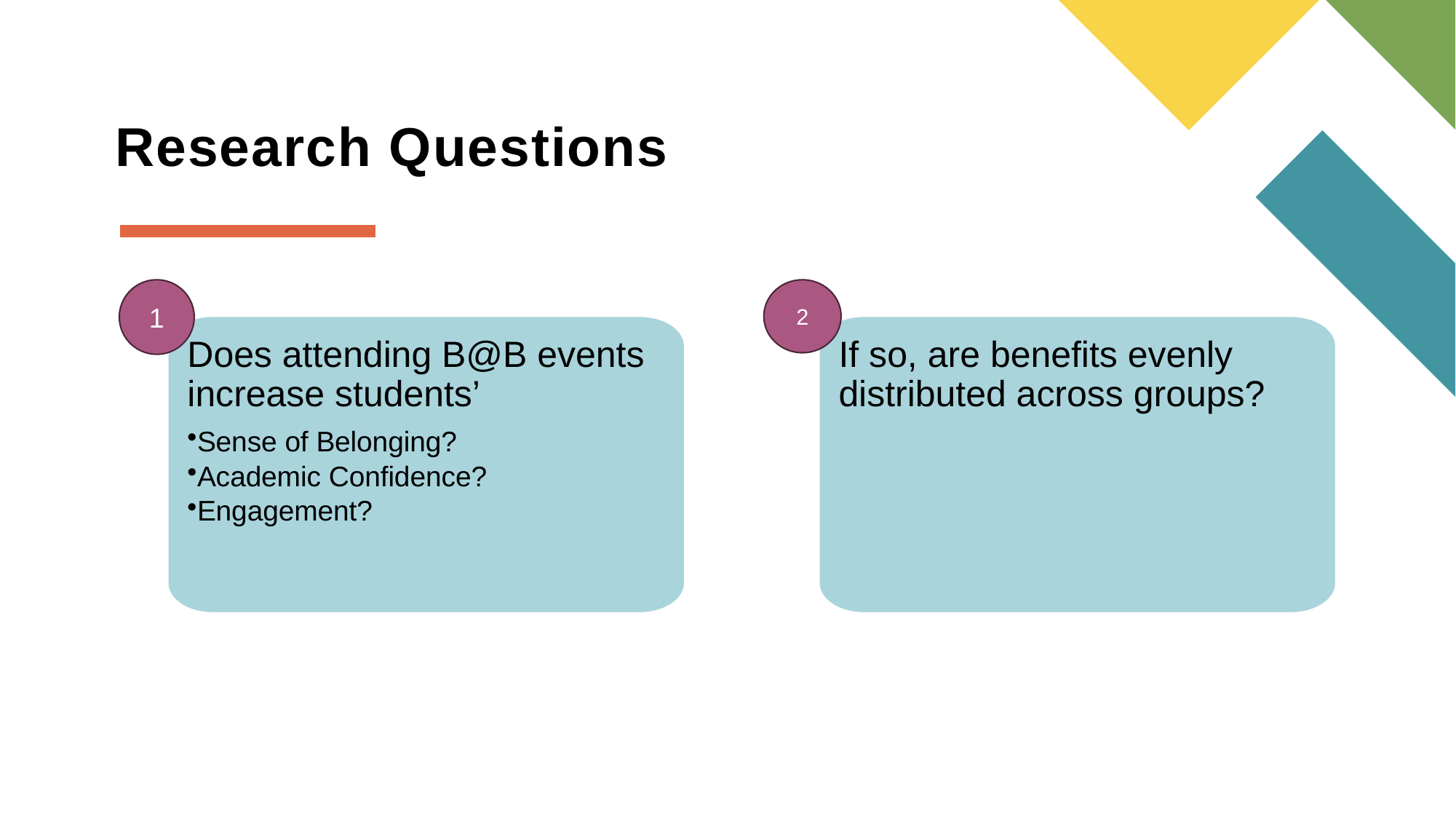

# Research Questions

1
2
If so, are benefits evenly distributed across groups?
Does attending B@B events increase students’
Sense of Belonging?
Academic Confidence?
Engagement?